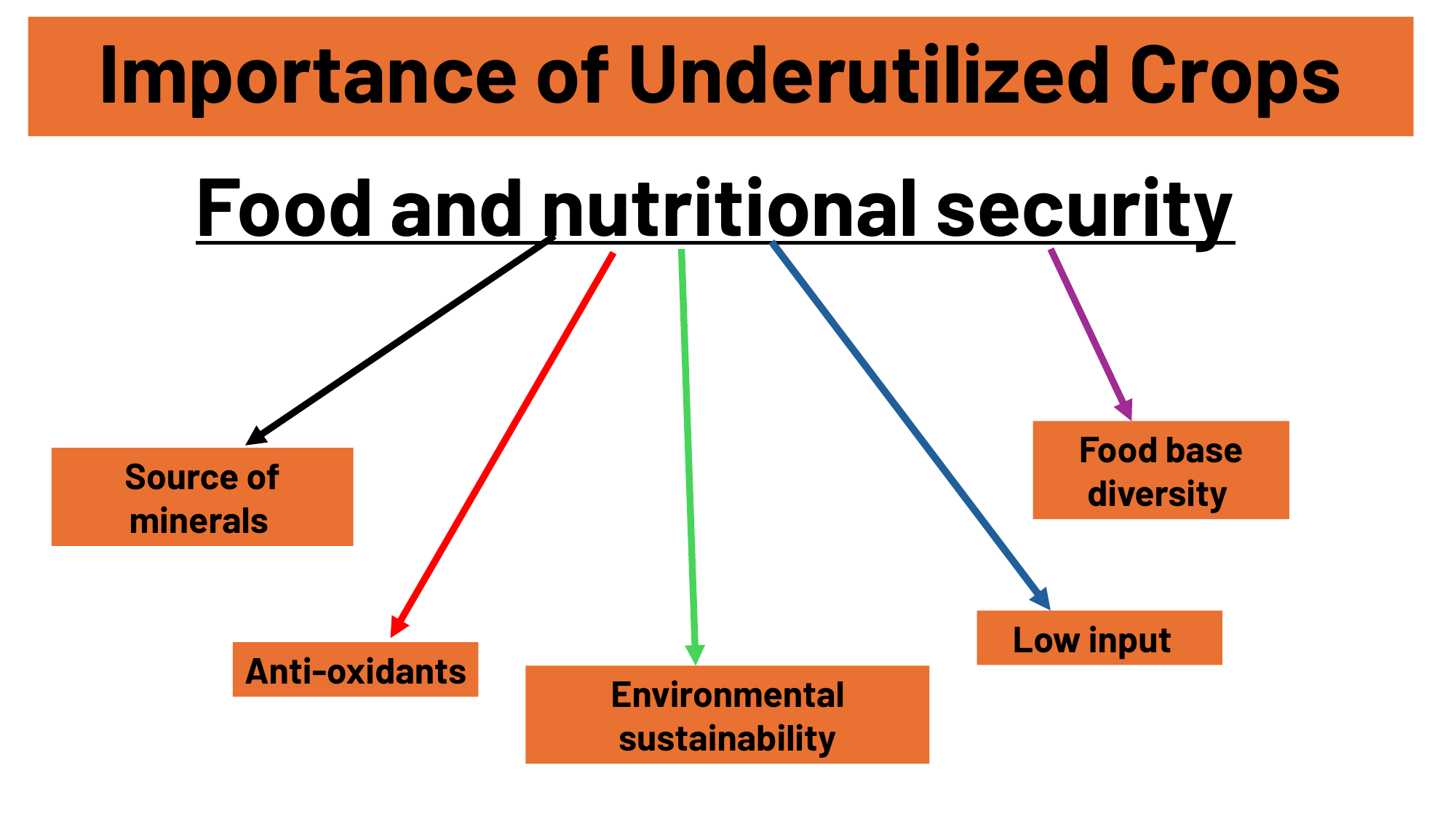

# Importance of Underutilized Crops
Food and nutritional security
Food base diversity
Source of minerals
Low input
Anti-oxidants
Environmental sustainability